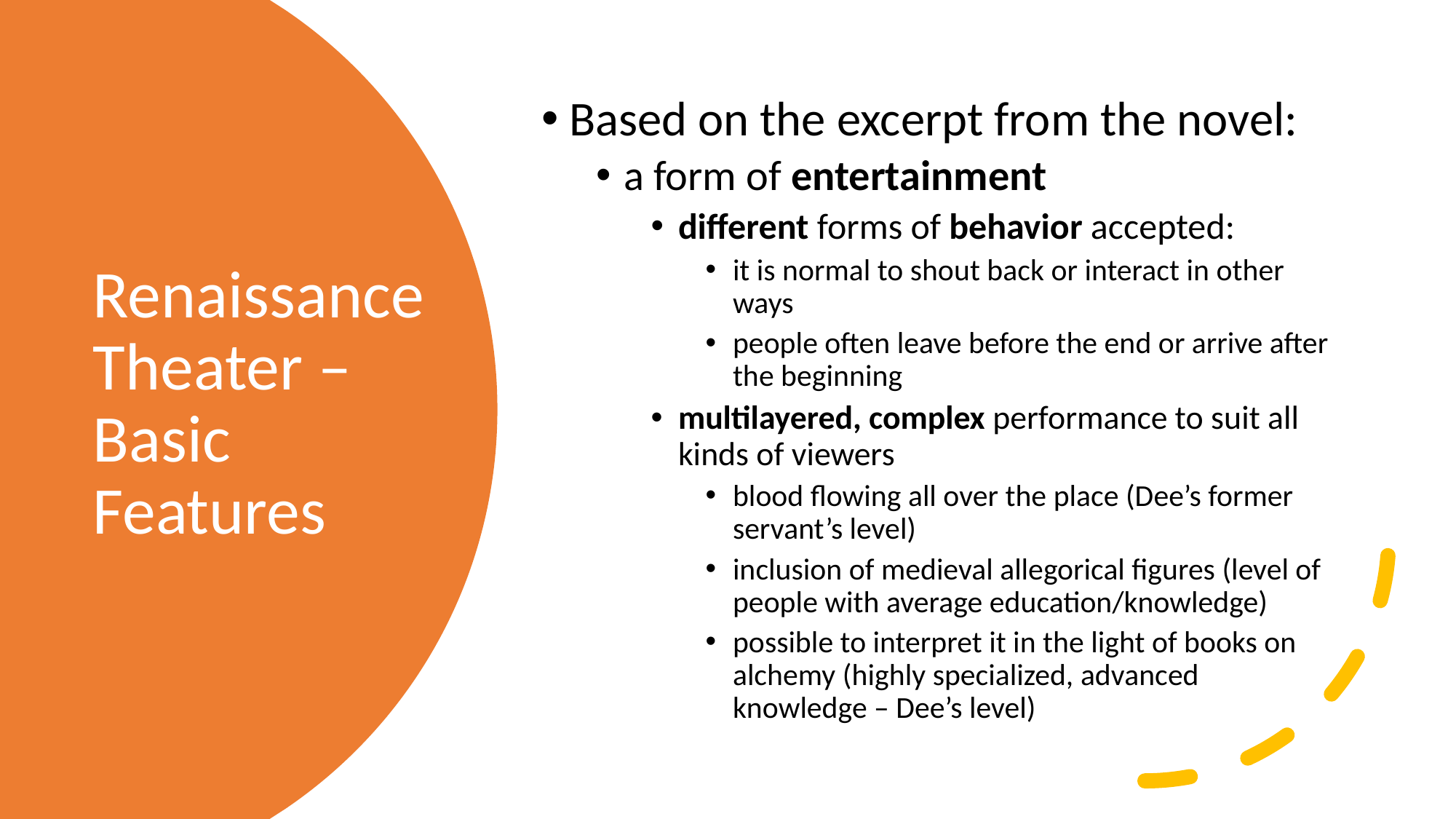

Based on the excerpt from the novel:
a form of entertainment
different forms of behavior accepted:
it is normal to shout back or interact in other ways
people often leave before the end or arrive after the beginning
multilayered, complex performance to suit all kinds of viewers
blood flowing all over the place (Dee’s former servant’s level)
inclusion of medieval allegorical figures (level of people with average education/knowledge)
possible to interpret it in the light of books on alchemy (highly specialized, advanced knowledge – Dee’s level)
# Renaissance Theater – Basic Features